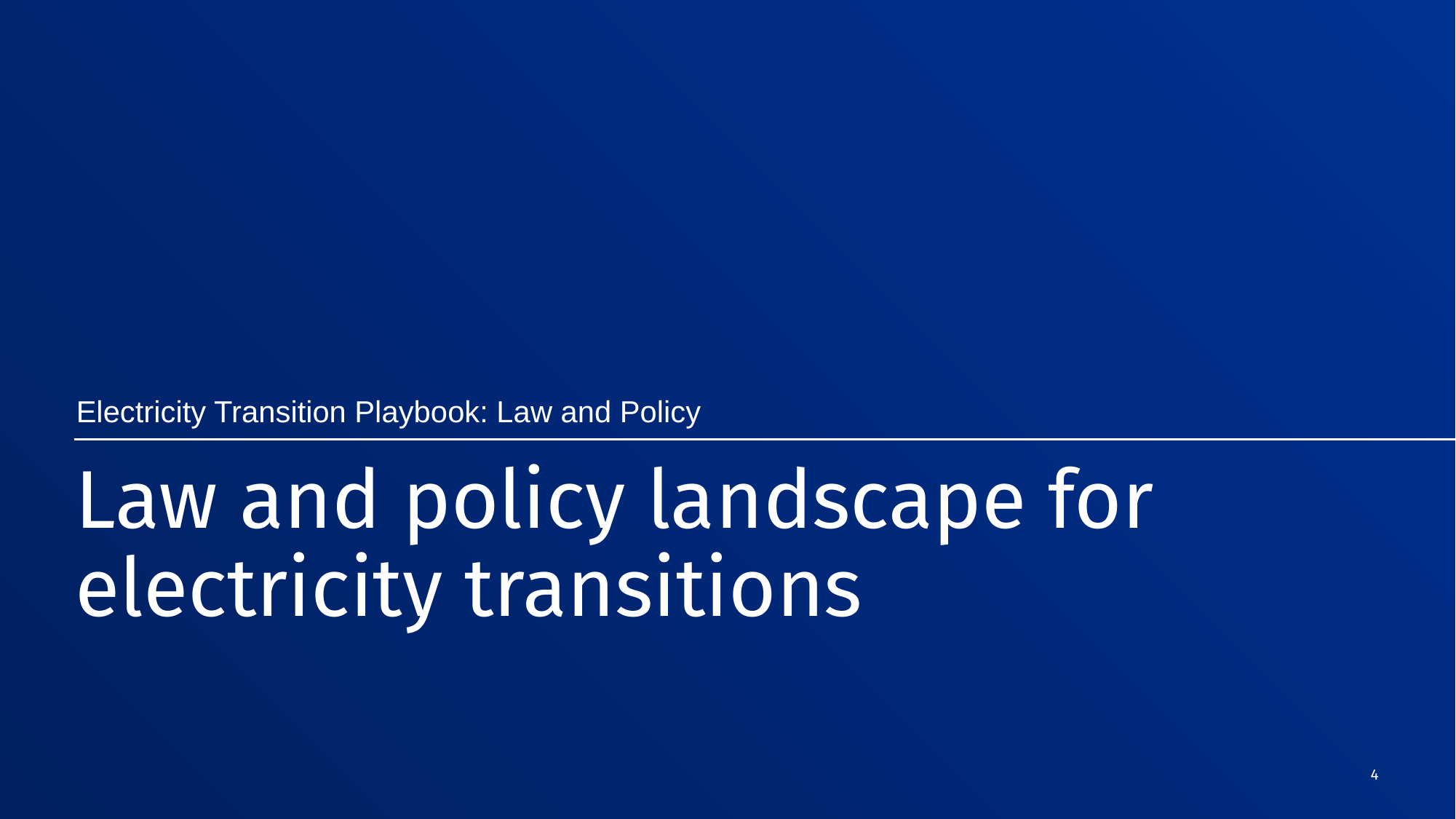

Electricity Transition Playbook: Law and Policy
# Law and policy landscape for electricity transitions